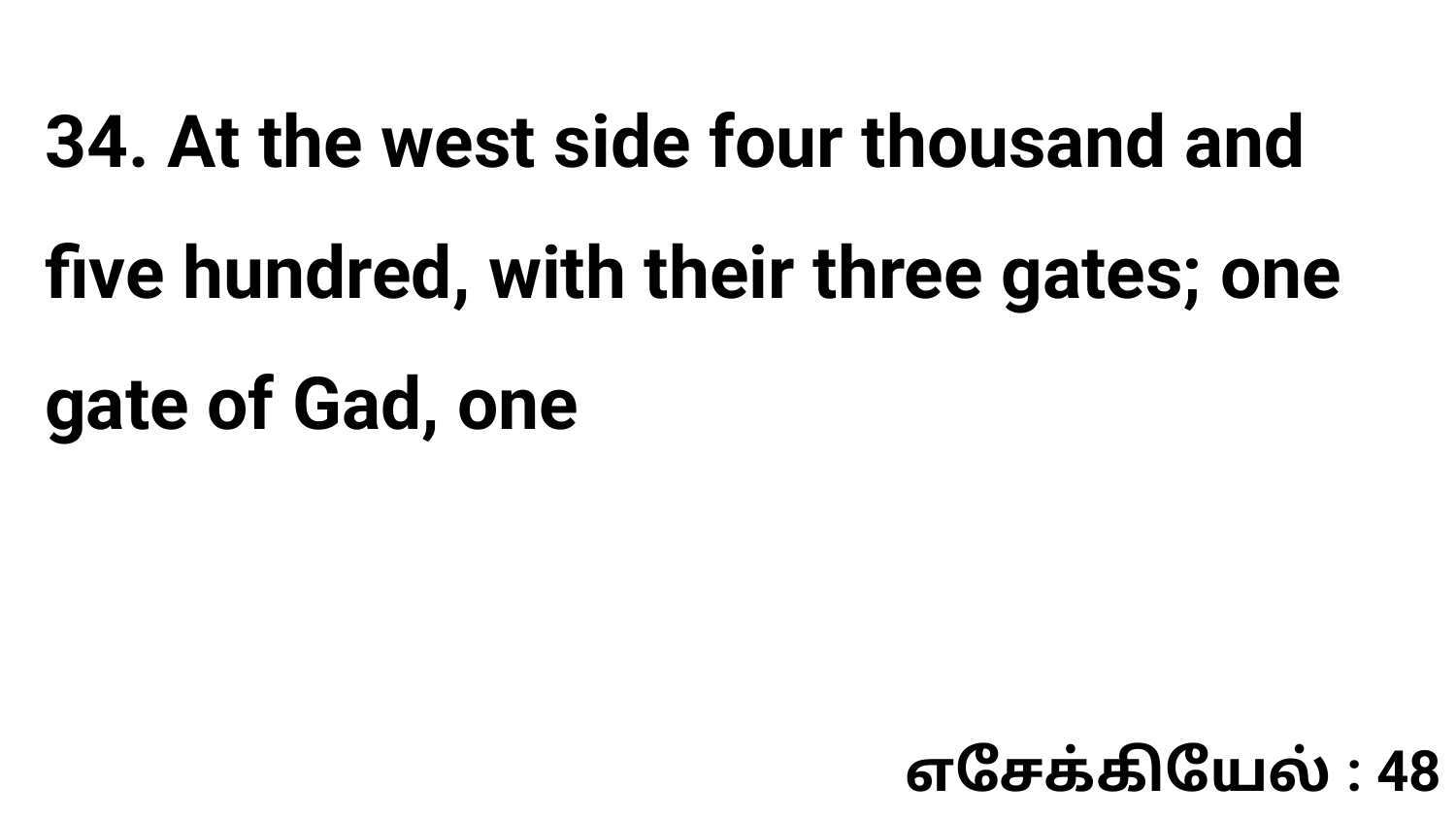

34. At the west side four thousand and five hundred, with their three gates; one gate of Gad, one
எசேக்கியேல் : 48